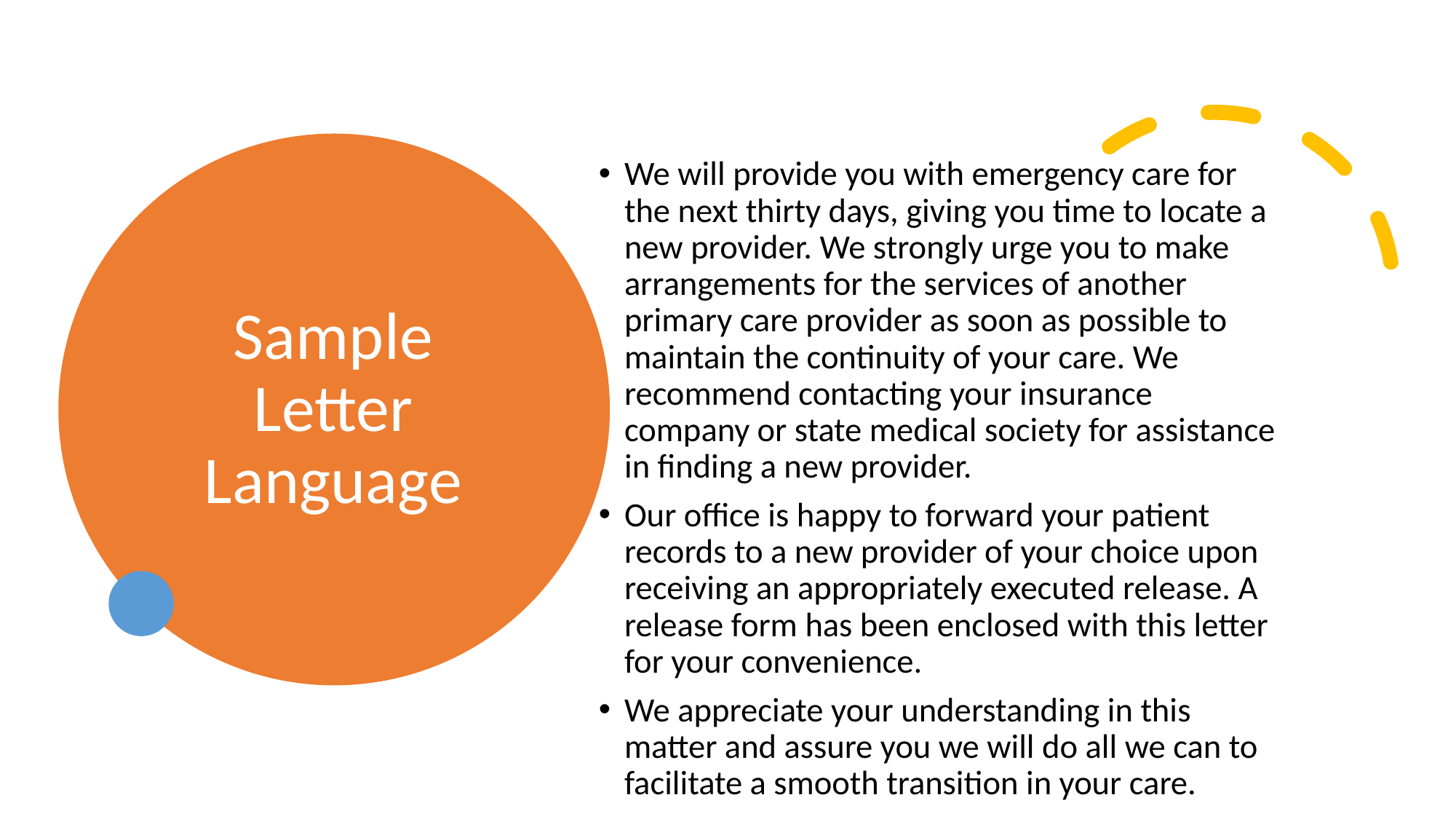

We will provide you with emergency care for the next thirty days, giving you time to locate a new provider. We strongly urge you to make arrangements for the services of another primary care provider as soon as possible to maintain the continuity of your care. We recommend contacting your insurance company or state medical society for assistance in finding a new provider.
Our office is happy to forward your patient records to a new provider of your choice upon receiving an appropriately executed release. A release form has been enclosed with this letter for your convenience.
We appreciate your understanding in this matter and assure you we will do all we can to facilitate a smooth transition in your care.
# Sample Letter Language